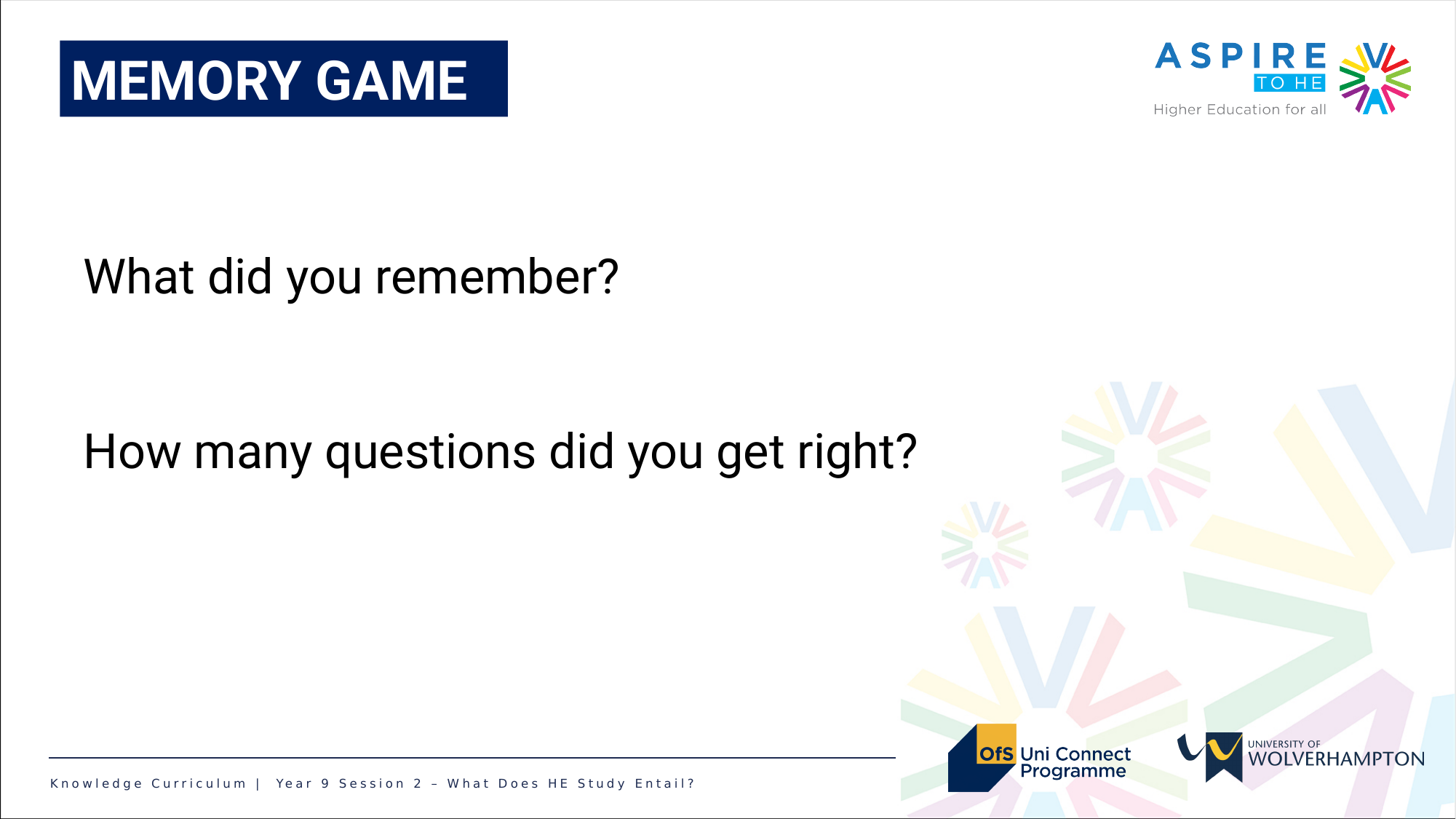

MEMORY GAME
What did you remember?

How many questions did you get right?